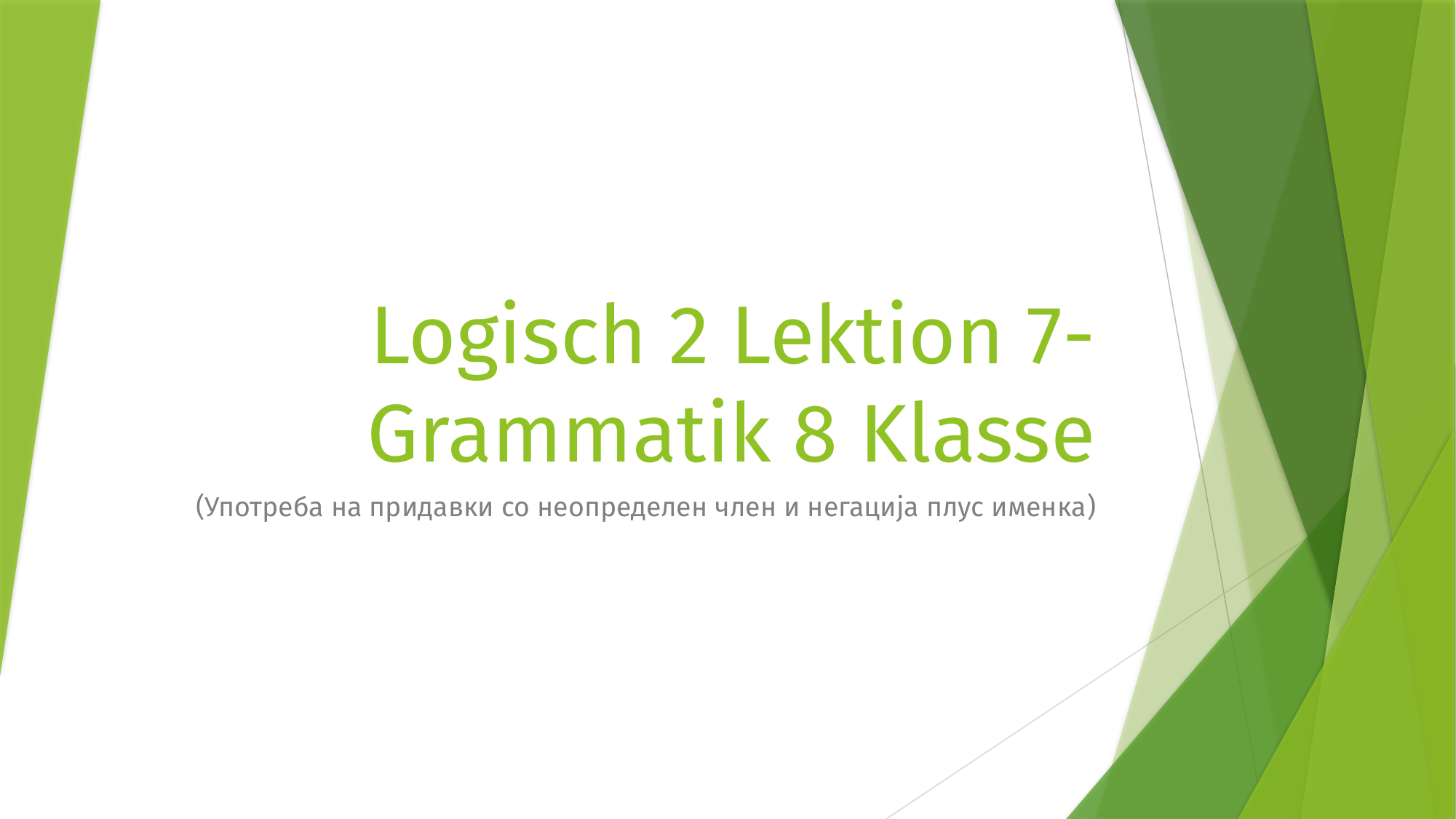

# Logisch 2 Lektion 7-Grammatik 8 Klasse
(Употреба на придавки со неопределен член и негација плус именка)